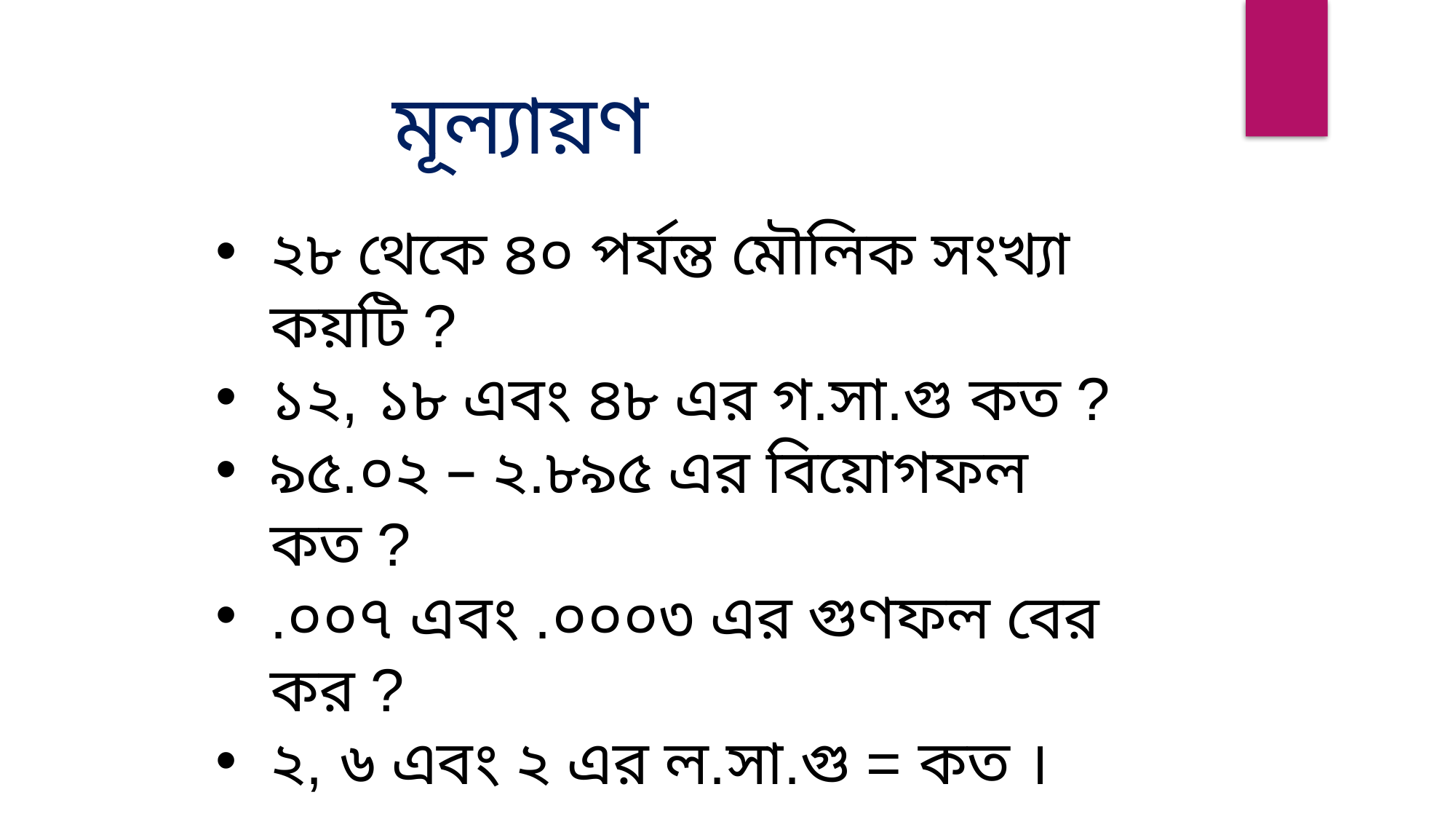

মূল্যায়ণ
২৮ থেকে ৪০ পর্যন্ত মৌলিক সংখ্যা কয়টি ?
১২, ১৮ এবং ৪৮ এর গ.সা.গু কত ?
৯৫.০২ – ২.৮৯৫ এর বিয়োগফল কত ?
.০০৭ এবং .০০০৩ এর গুণফল বের কর ?
২, ৬ এবং ২ এর ল.সা.গু = কত ।